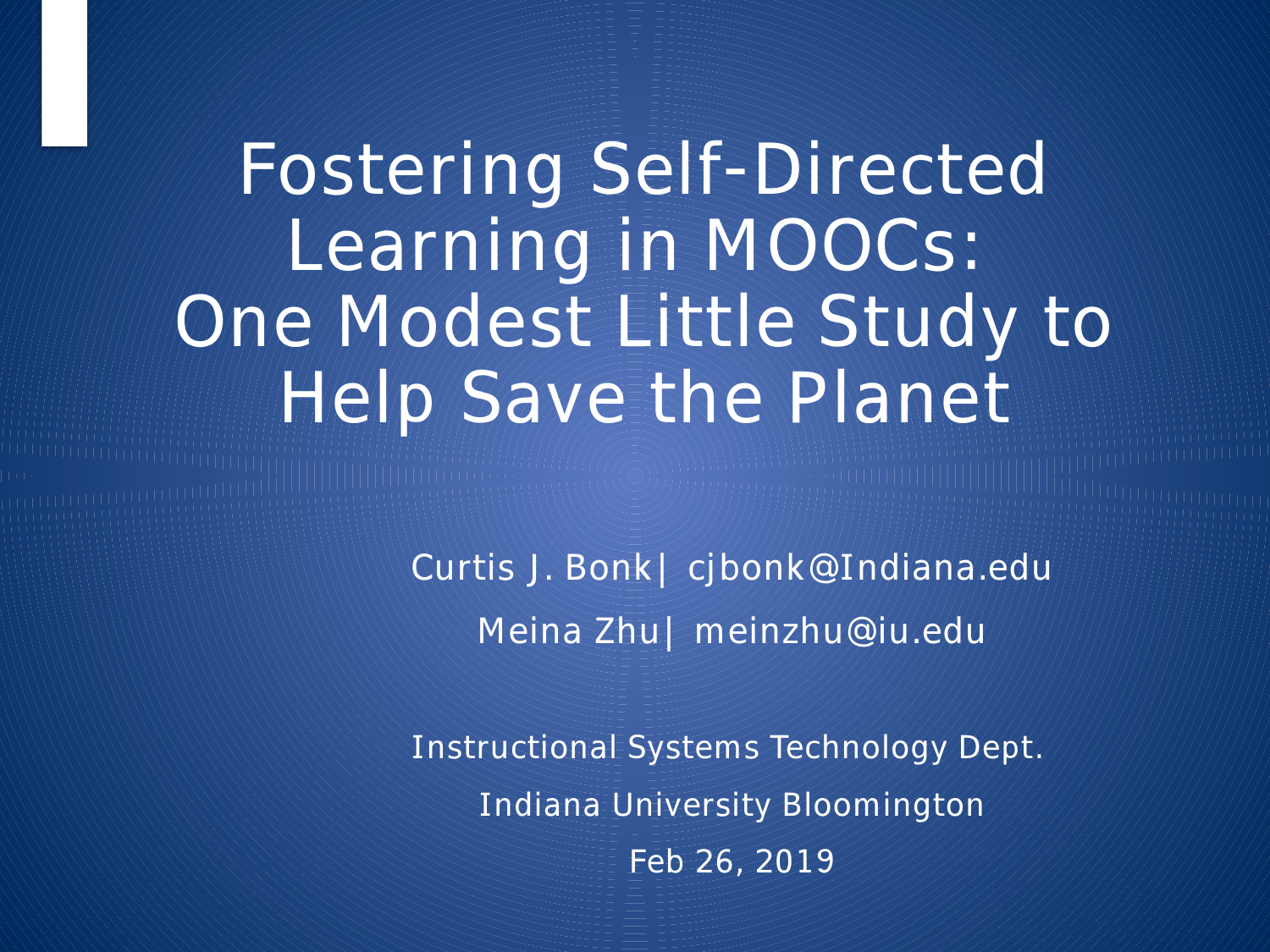

# Fostering Self-Directed Learning in MOOCs: One Modest Little Study to Help Save the Planet

Curtis J. Bonk| cjbonk@Indiana.edu
Meina Zhu| meinzhu@iu.edu

Instructional Systems Technology Dept.
Indiana University Bloomington
Feb 26, 2019